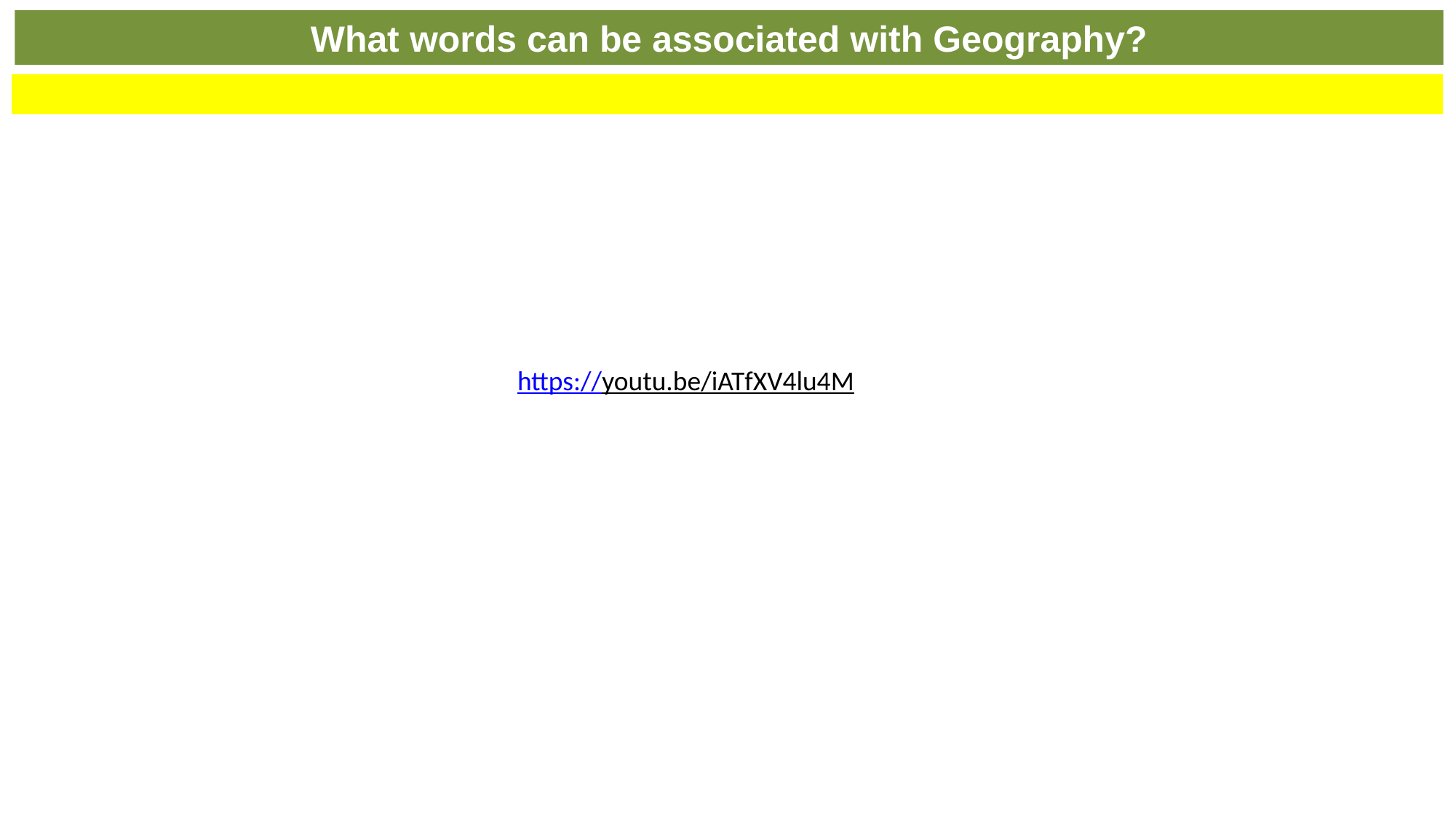

What words can be associated with Geography?

https://youtu.be/iATfXV4lu4M